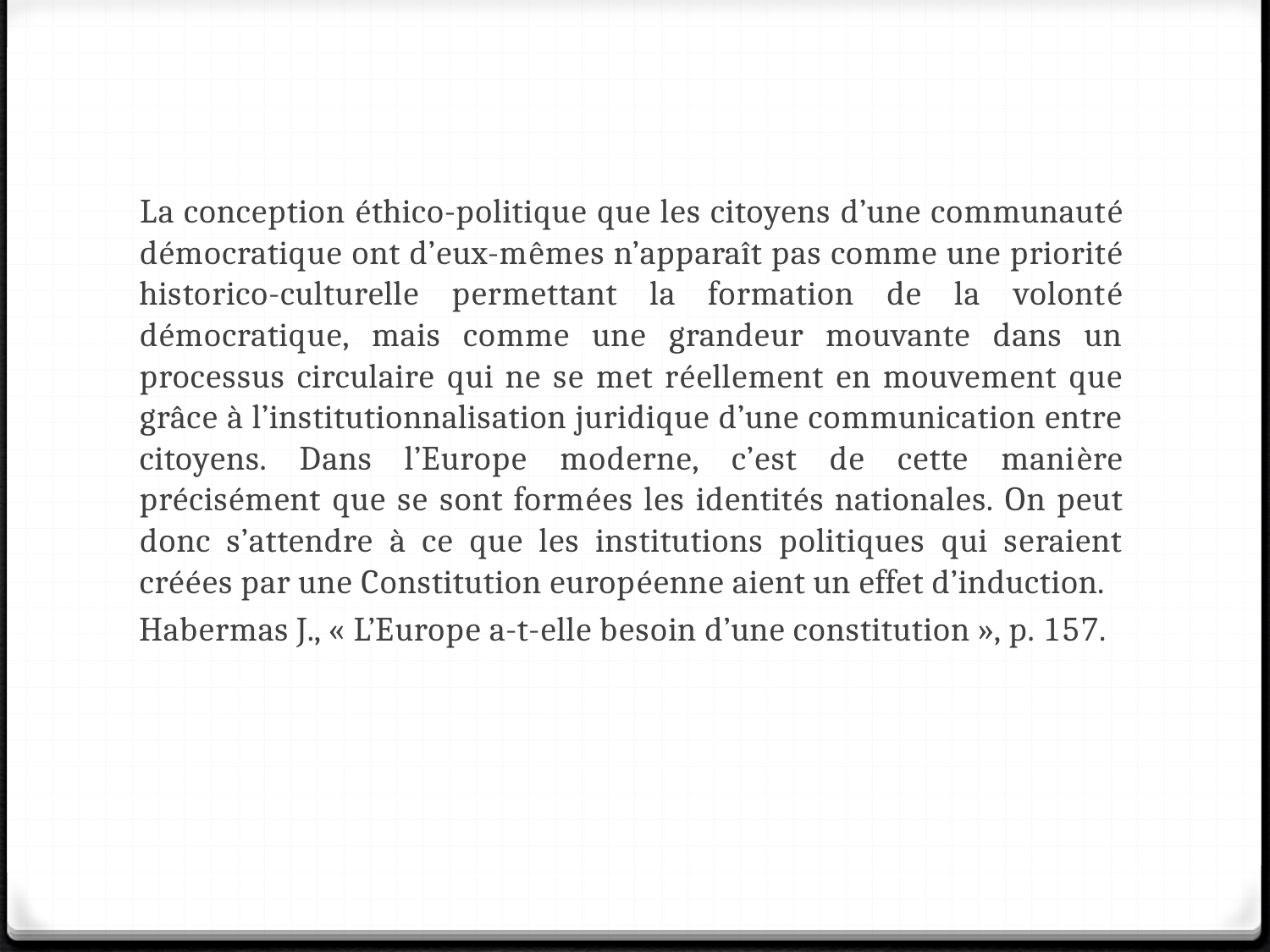

La conception éthico-politique que les citoyens d’une communauté démocratique ont d’eux-mêmes n’apparaît pas comme une priorité historico-culturelle permettant la formation de la volonté démocratique, mais comme une grandeur mouvante dans un processus circulaire qui ne se met réellement en mouvement que grâce à l’institutionnalisation juridique d’une communication entre citoyens. Dans l’Europe moderne, c’est de cette manière précisément que se sont formées les identités nationales. On peut donc s’attendre à ce que les institutions politiques qui seraient créées par une Constitution européenne aient un effet d’induction.
		Habermas J., « L’Europe a-t-elle besoin d’une constitution », p. 157.